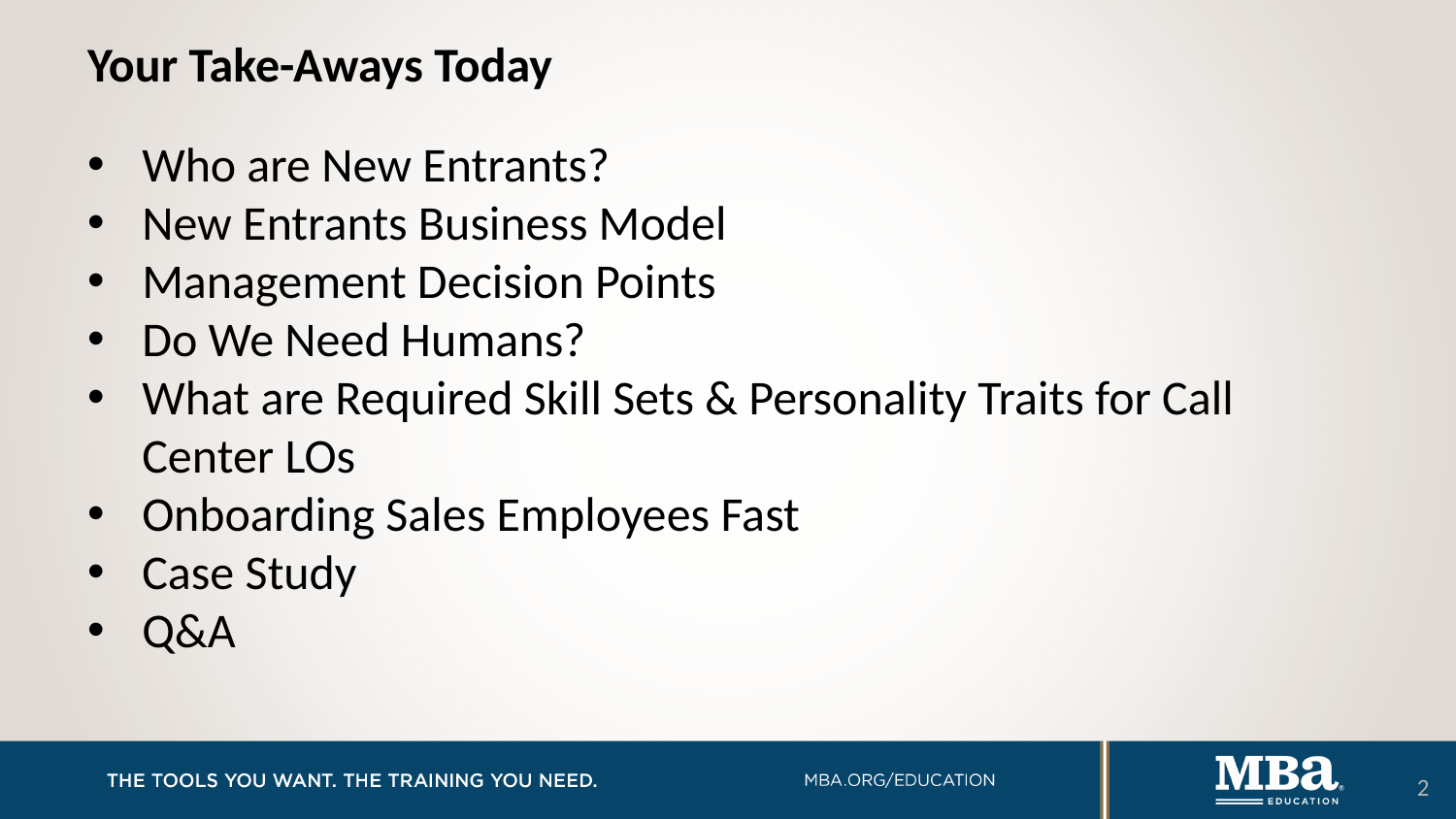

# Your Take-Aways Today
Who are New Entrants?
New Entrants Business Model
Management Decision Points
Do We Need Humans?
What are Required Skill Sets & Personality Traits for Call Center LOs
Onboarding Sales Employees Fast
Case Study
Q&A

2